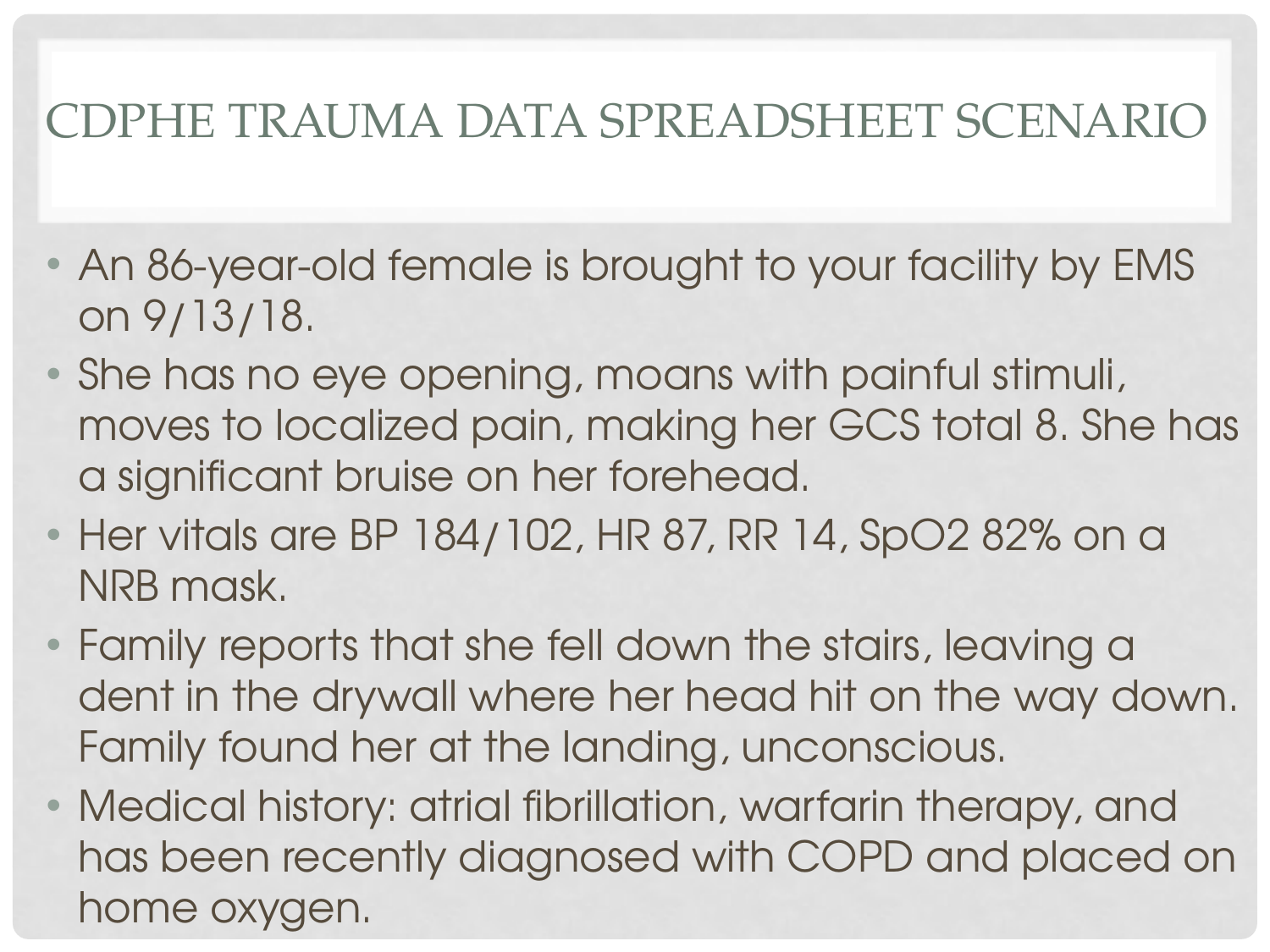

# CDPHE Trauma Data Spreadsheet Scenario
An 86-year-old female is brought to your facility by EMS on 9/13/18.
She has no eye opening, moans with painful stimuli, moves to localized pain, making her GCS total 8. She has a significant bruise on her forehead.
Her vitals are BP 184/102, HR 87, RR 14, SpO2 82% on a NRB mask.
Family reports that she fell down the stairs, leaving a dent in the drywall where her head hit on the way down. Family found her at the landing, unconscious.
Medical history: atrial fibrillation, warfarin therapy, and has been recently diagnosed with COPD and placed on home oxygen.